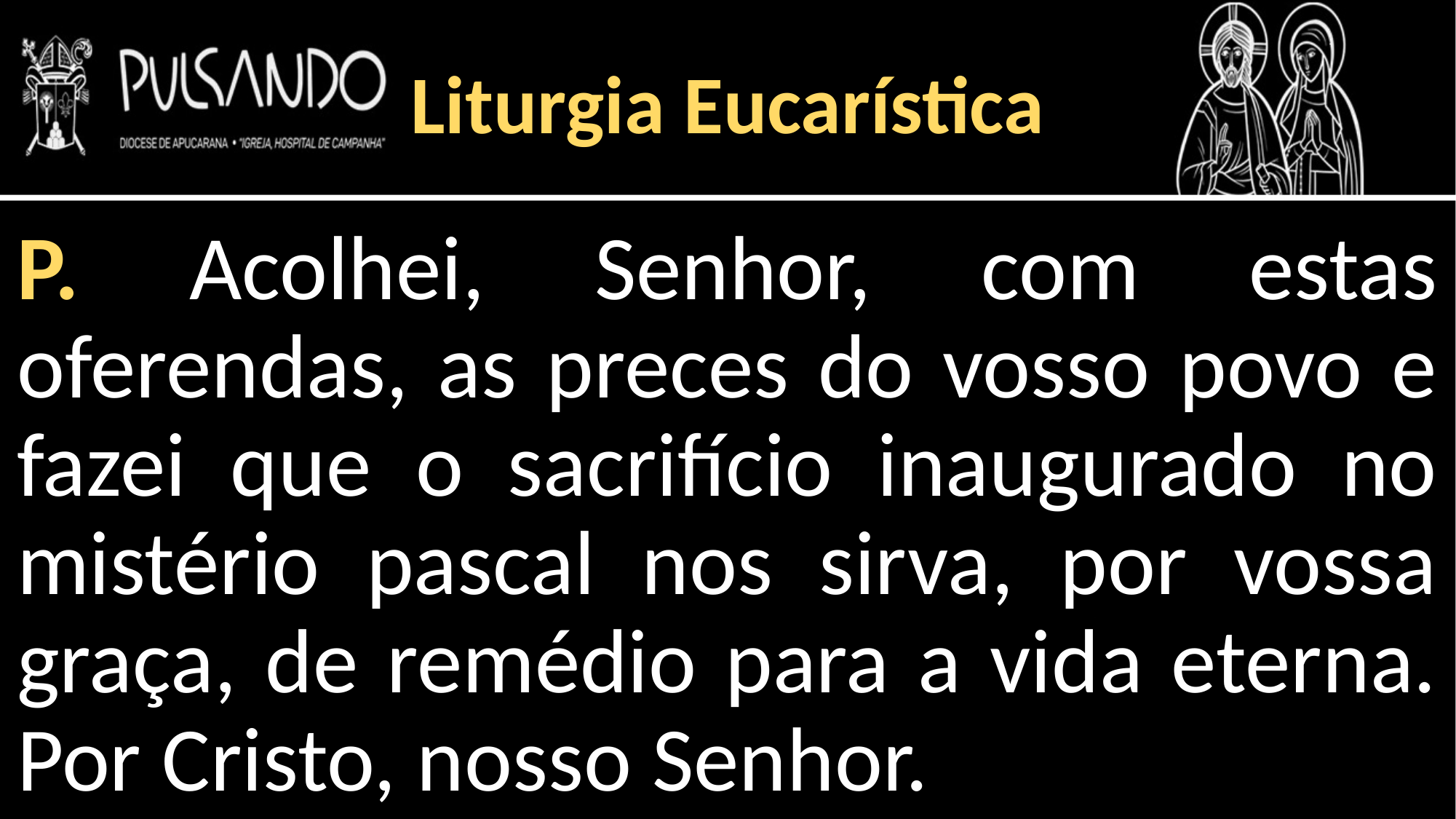

Liturgia Eucarística
P. Acolhei, Senhor, com estas oferendas, as preces do vosso povo e fazei que o sacrifício inaugurado no mistério pascal nos sirva, por vossa graça, de remédio para a vida eterna. Por Cristo, nosso Senhor.